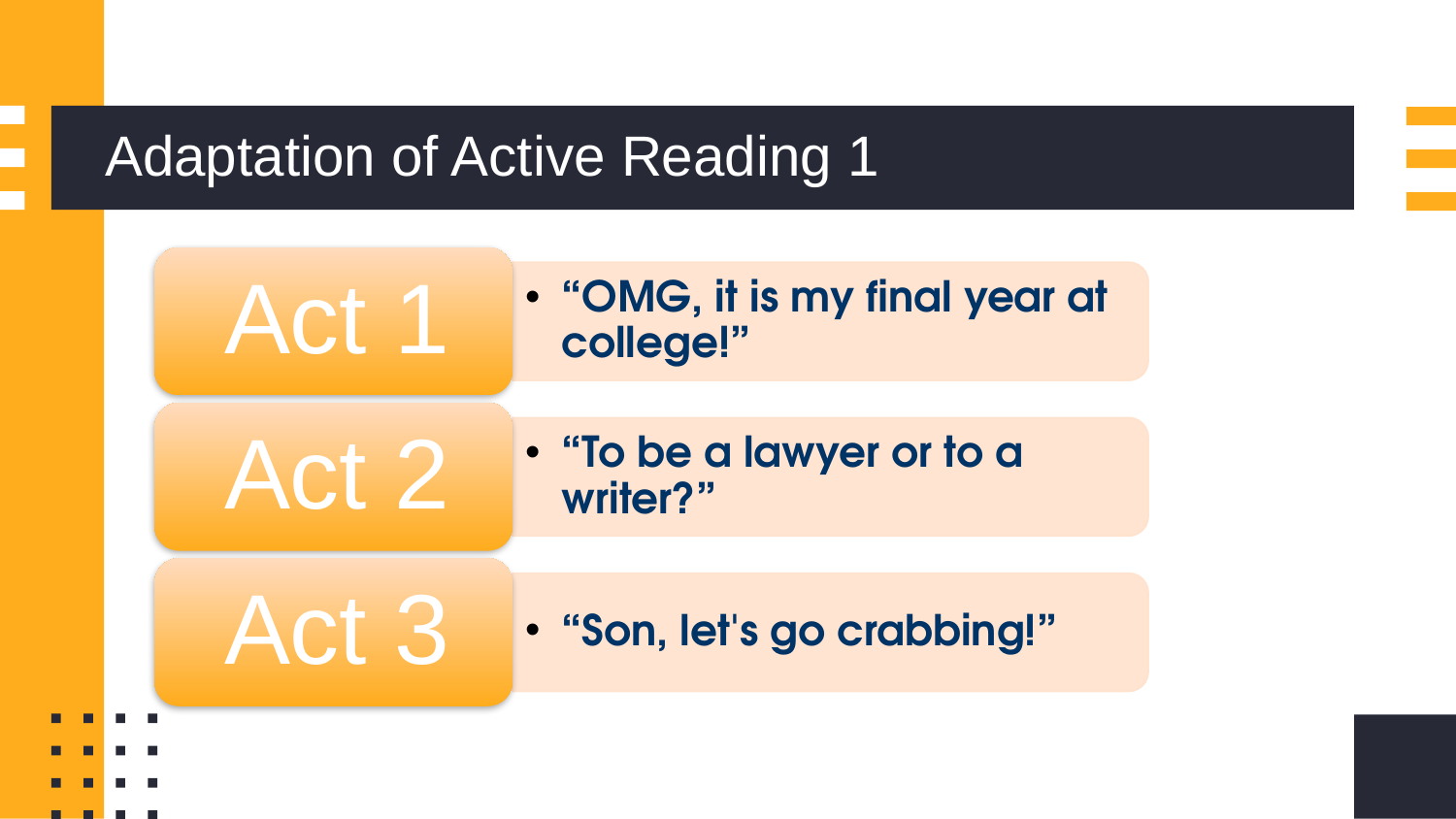

# Adaptation of Active Reading 1
“OMG, it is my final year at college!”
Act 1
“To be a lawyer or to a writer?”
Act 2
“Son, let's go crabbing!”
Act 3
16